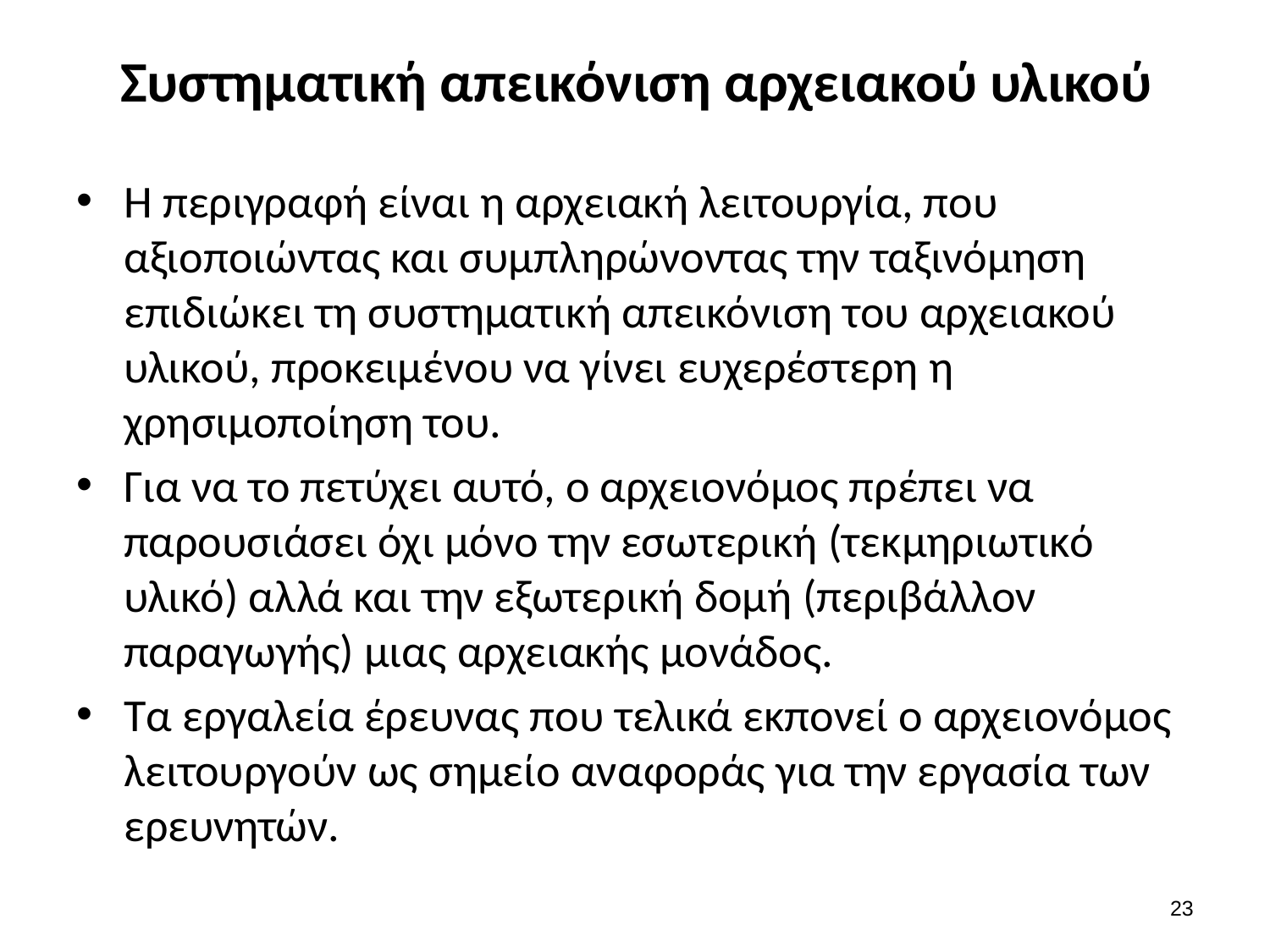

# Συστηματική απεικόνιση αρχειακού υλικού
Η περιγραφή είναι η αρχειακή λειτουργία, που αξιοποιώντας και συμπληρώνοντας την ταξινόμηση επιδιώκει τη συστηματική απεικόνιση του αρχειακού υλικού, προκειμένου να γίνει ευχερέστερη η χρησιμοποίηση του.
Για να το πετύχει αυτό, ο αρχειονόμος πρέπει να παρουσιάσει όχι μόνο την εσωτερική (τεκμηριωτικό υλικό) αλλά και την εξωτερική δομή (περιβάλλον παραγωγής) μιας αρχειακής μονάδος.
Τα εργαλεία έρευνας που τελικά εκπονεί ο αρχειονόμος λειτουργούν ως σημείο αναφοράς για την εργασία των ερευνητών.

23